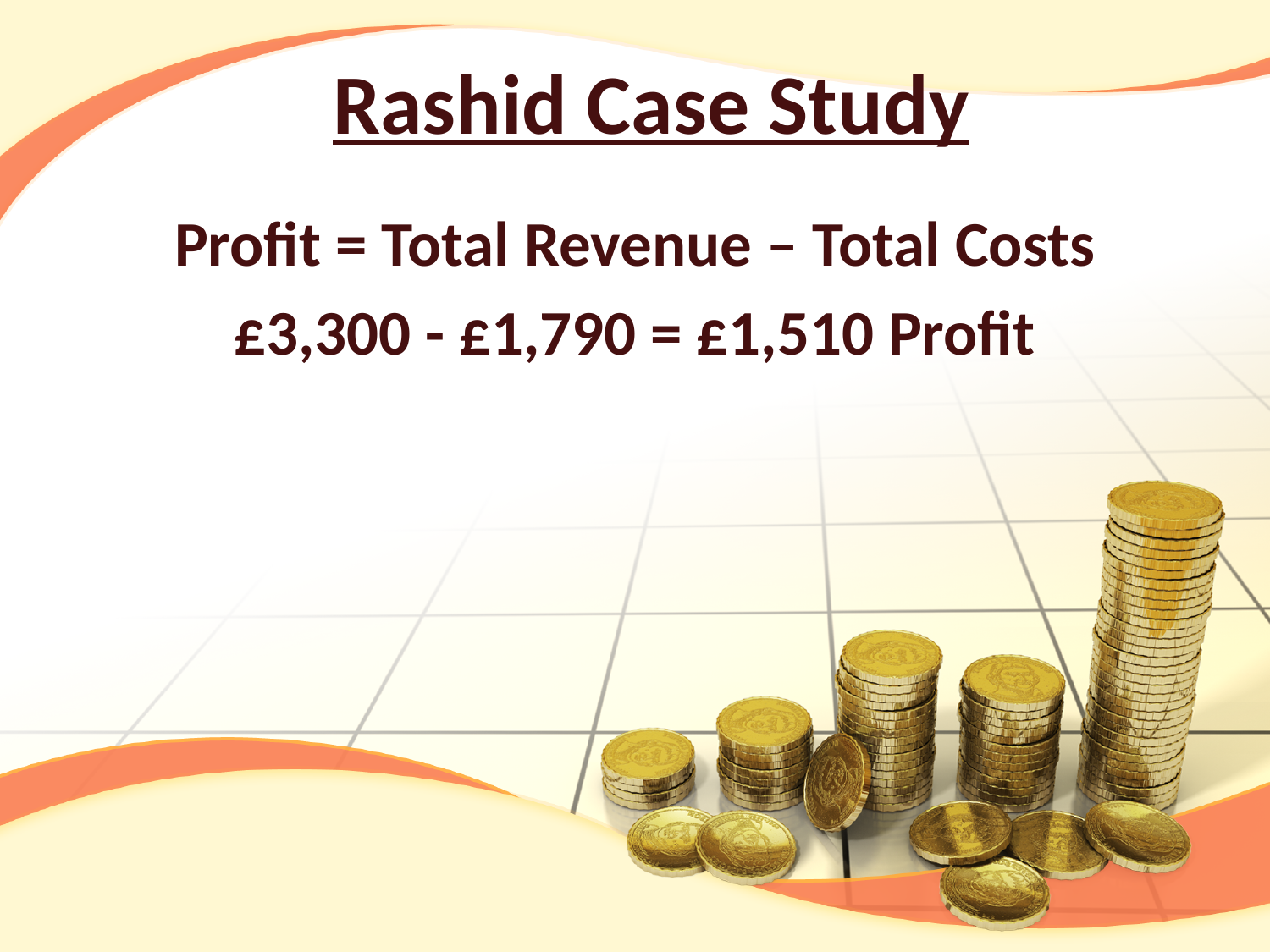

# Rashid Case Study
Profit = Total Revenue – Total Costs
£3,300 - £1,790 = £1,510 Profit